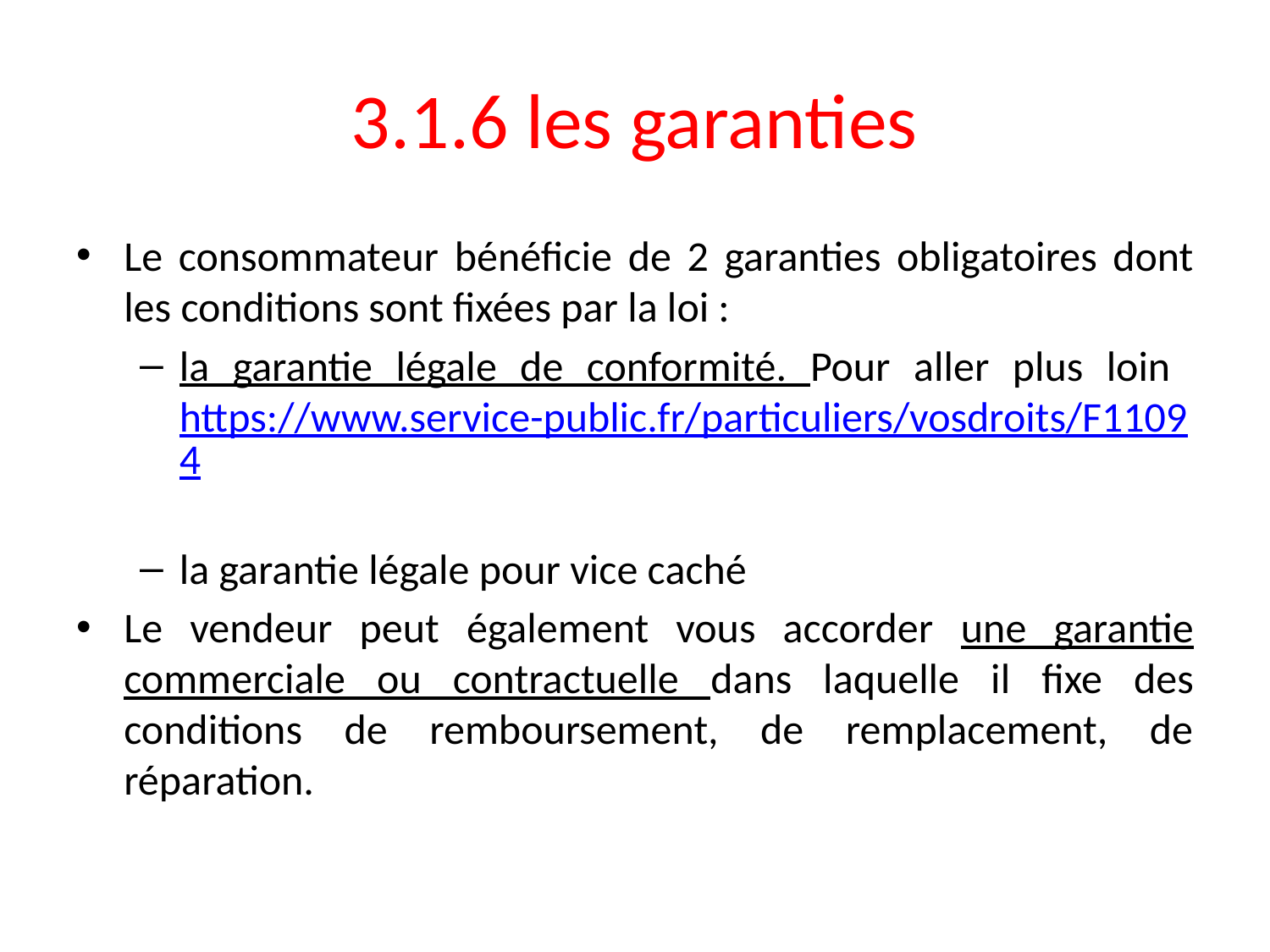

# 3.1.6 les garanties
Le consommateur bénéficie de 2 garanties obligatoires dont les conditions sont fixées par la loi :
la garantie légale de conformité. Pour aller plus loin  https://www.service-public.fr/particuliers/vosdroits/F11094
la garantie légale pour vice caché
Le vendeur peut également vous accorder une garantie commerciale ou contractuelle dans laquelle il fixe des conditions de remboursement, de remplacement, de réparation.